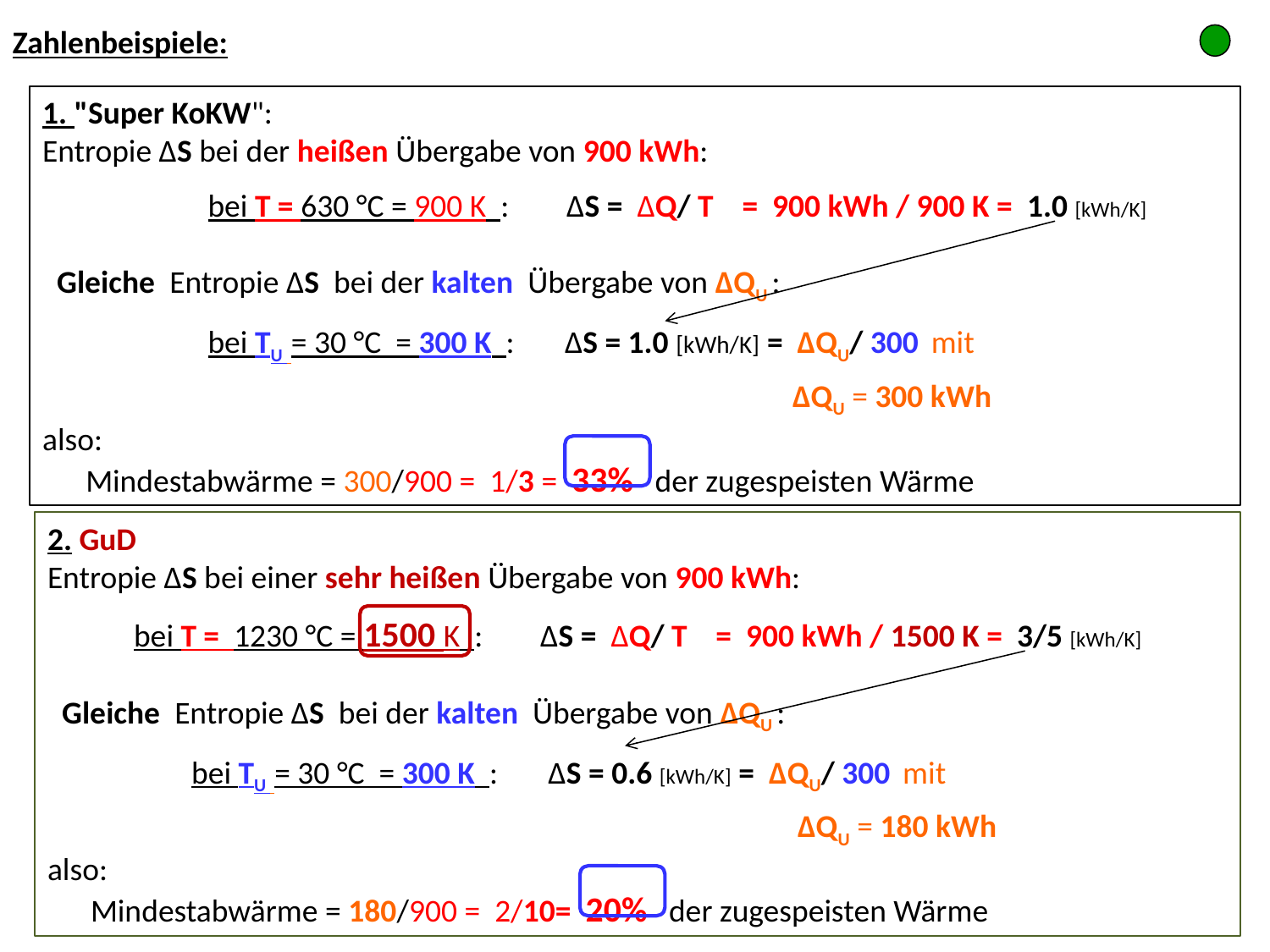

Zahlenbeispiele:

1. "Super KoKW":
Entropie ΔS bei der heißen Übergabe von 900 kWh:
                       bei T = 630 °C = 900 K  :        ΔS =  ΔQ/ T    =  900 kWh / 900 K =  1.0 [kWh/K]

  Gleiche  Entropie ΔS  bei der kalten  Übergabe von ΔQU :

                       bei TU  = 30 °C  = 300 K  :       ΔS = 1.0 [kWh/K] =  ΔQU/ 300   mit

                                                                                                                      ΔQU = 300 kWh
also:
      Mindestabwärme = 300/900 =  1/3 =  33%   der zugespeisten Wärme

2. GuD
Entropie ΔS bei einer sehr heißen Übergabe von 900 kWh:
            bei T =  1230 °C = 1500 K  :        ΔS =  ΔQ/ T    =  900 kWh / 1500 K =  3/5 [kWh/K]

  Gleiche  Entropie ΔS  bei der kalten  Übergabe von ΔQU :

                    bei TU  = 30 °C  = 300 K  :       ΔS = 0.6 [kWh/K] =  ΔQU/ 300   mit

                                                                                                                      ΔQU = 180 kWh
also:
      Mindestabwärme = 180/900 =  2/10=  20%   der zugespeisten Wärme